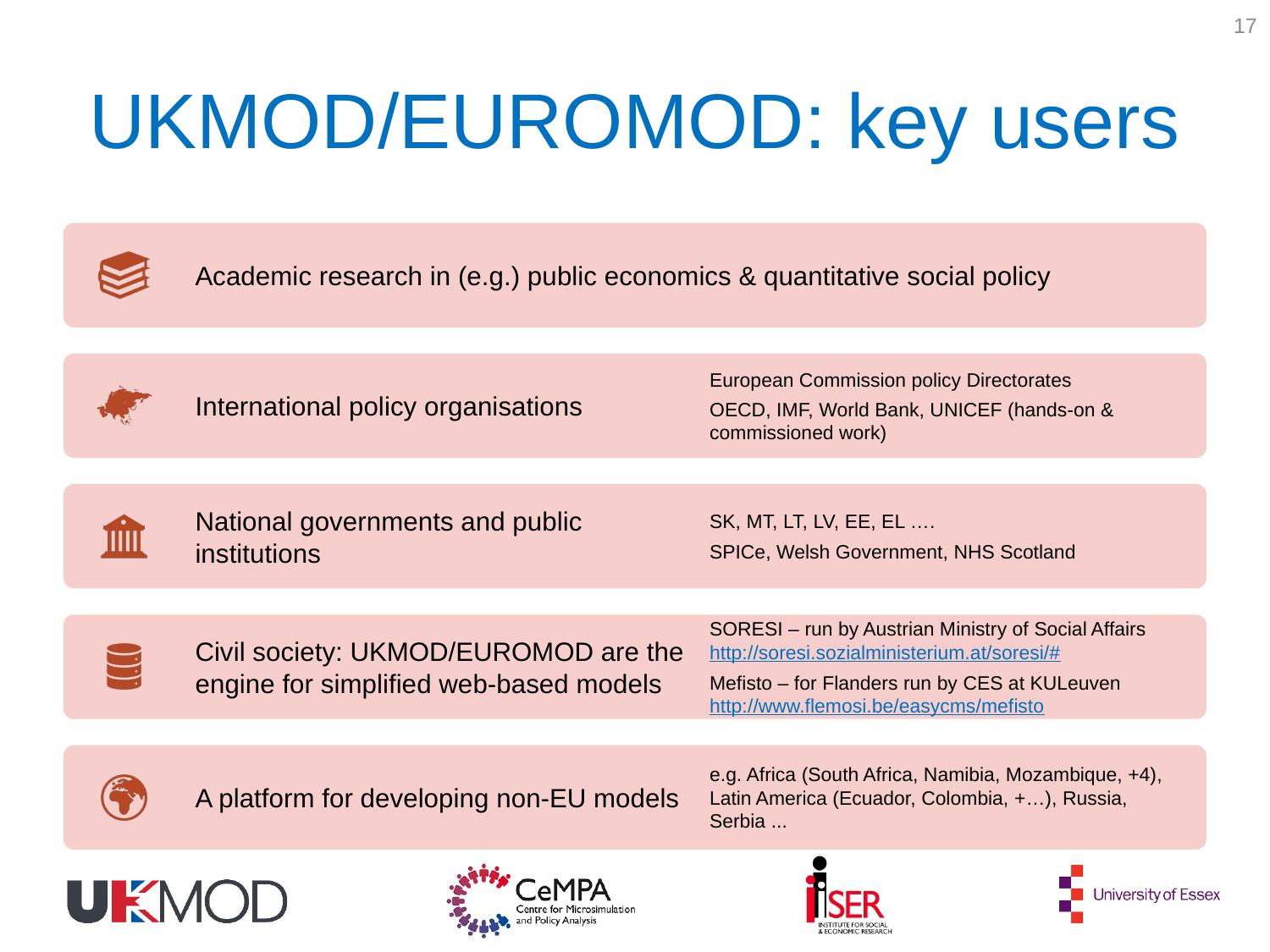

17
# UKMOD/EUROMOD: key users
Academic research in (e.g.) public economics & quantitative social policy
International policy organisations
European Commission policy Directorates
OECD, IMF, World Bank, UNICEF (hands-on & commissioned work)
National governments and public institutions
SK, MT, LT, LV, EE, EL ….
SPICe, Welsh Government, NHS Scotland
Civil society: UKMOD/EUROMOD are the engine for simplified web-based models
SORESI – run by Austrian Ministry of Social Affairs http://soresi.sozialministerium.at/soresi/#
Mefisto – for Flanders run by CES at KULeuven http://www.flemosi.be/easycms/mefisto
A platform for developing non-EU models
e.g. Africa (South Africa, Namibia, Mozambique, +4), Latin America (Ecuador, Colombia, +…), Russia, Serbia ...